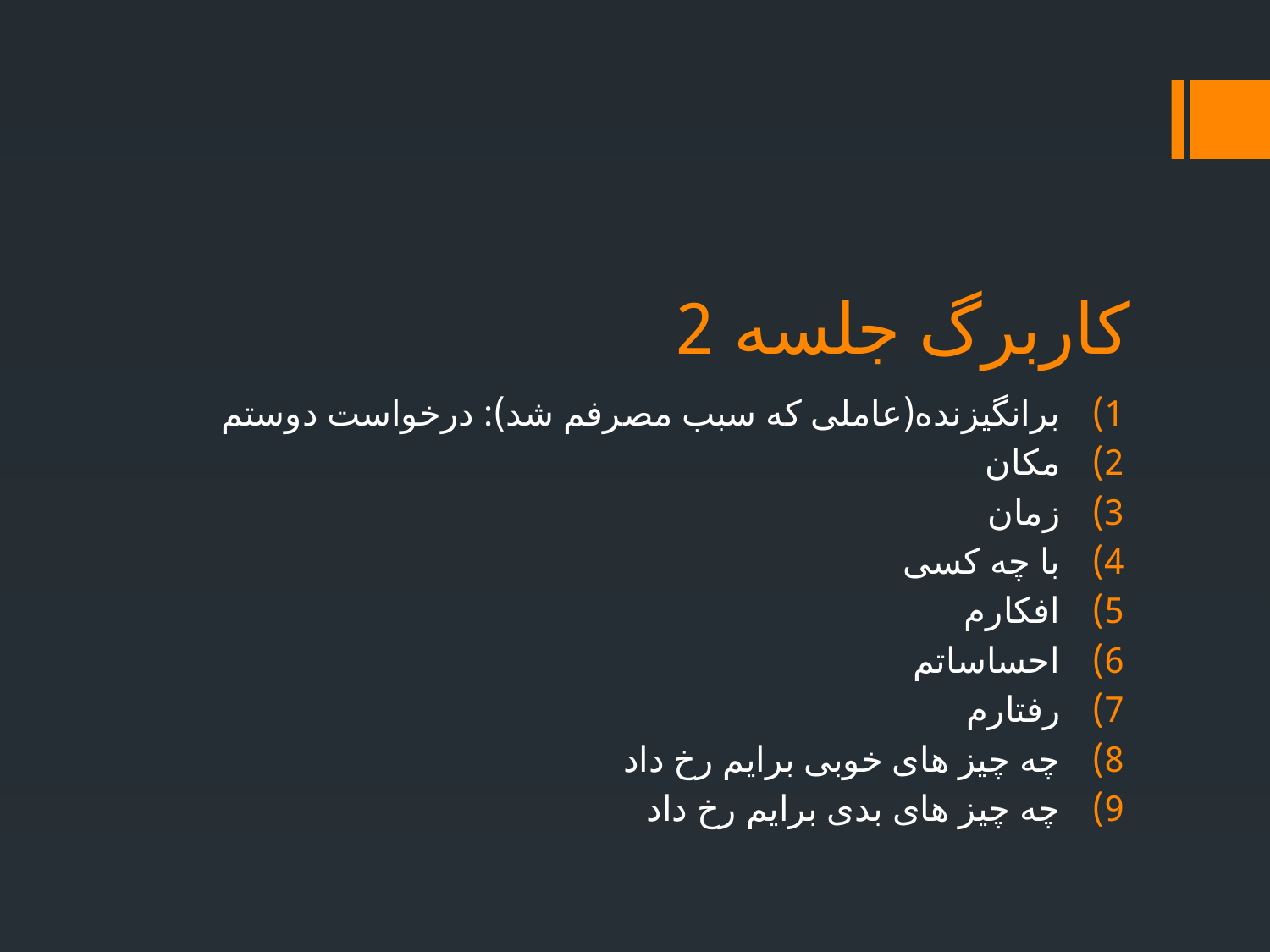

# کاربرگ جلسه 2
برانگیزنده(عاملی که سبب مصرفم شد): درخواست دوستم
مکان
زمان
با چه کسی
افکارم
احساساتم
رفتارم
چه چیز های خوبی برایم رخ داد
چه چیز های بدی برایم رخ داد